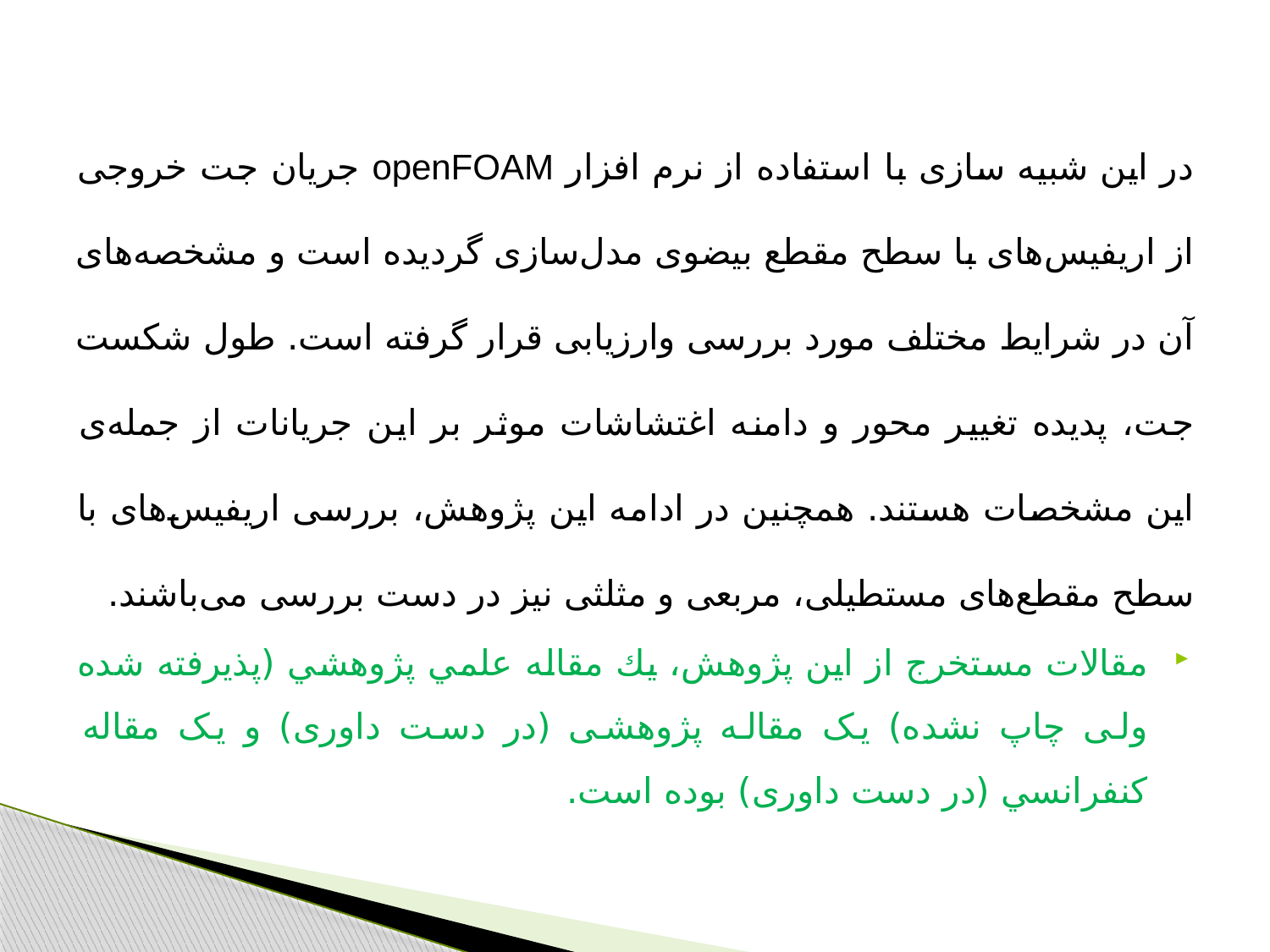

در این شبیه سازی با استفاده از نرم افزار openFOAM جریان جت خروجی از اریفیس‌های با سطح مقطع بیضوی مدل‌سازی گردیده است و مشخصه‌های آن در شرایط مختلف مورد بررسی وارزیابی قرار گرفته است. طول شکست جت، پدیده تغییر محور و دامنه اغتشاشات موثر بر این جریانات از جمله‌ی این مشخصات هستند. همچنین در ادامه این پژوهش، بررسی اریفیس‌های با سطح مقطع‌های مستطیلی، مربعی و مثلثی نیز در دست بررسی می‌باشند.
مقالات مستخرج از اين پژوهش، يك مقاله علمي پژوهشي (پذیرفته شده ولی چاپ نشده) یک مقاله پژوهشی (در دست داوری) و یک مقاله كنفرانسي (در دست داوری) بوده است.